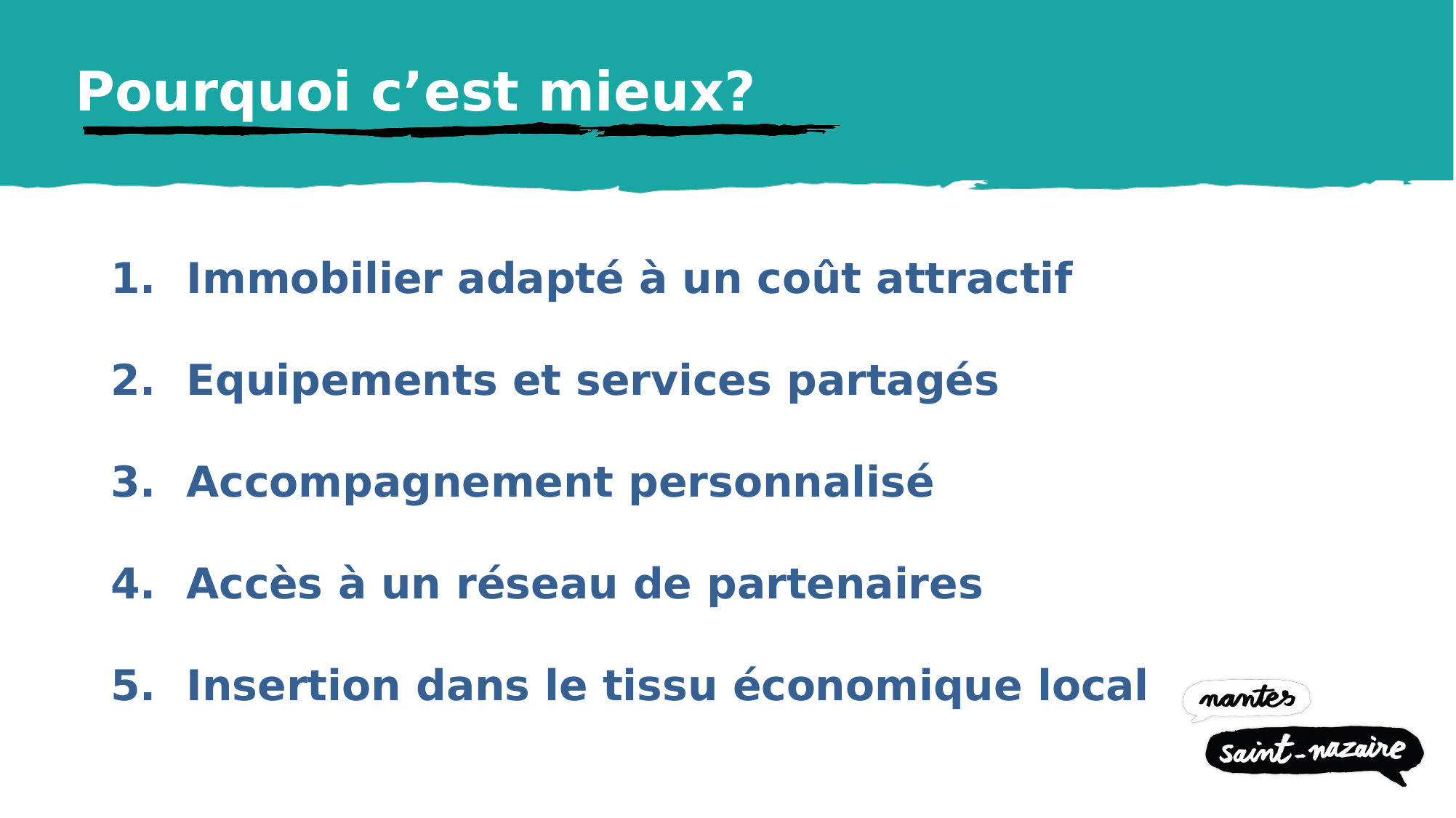

Pourquoi c’est mieux?

 Immobilier adapté à un coût attractif

 Equipements et services partagés

 Accompagnement personnalisé

 Accès à un réseau de partenaires

 Insertion dans le tissu économique local